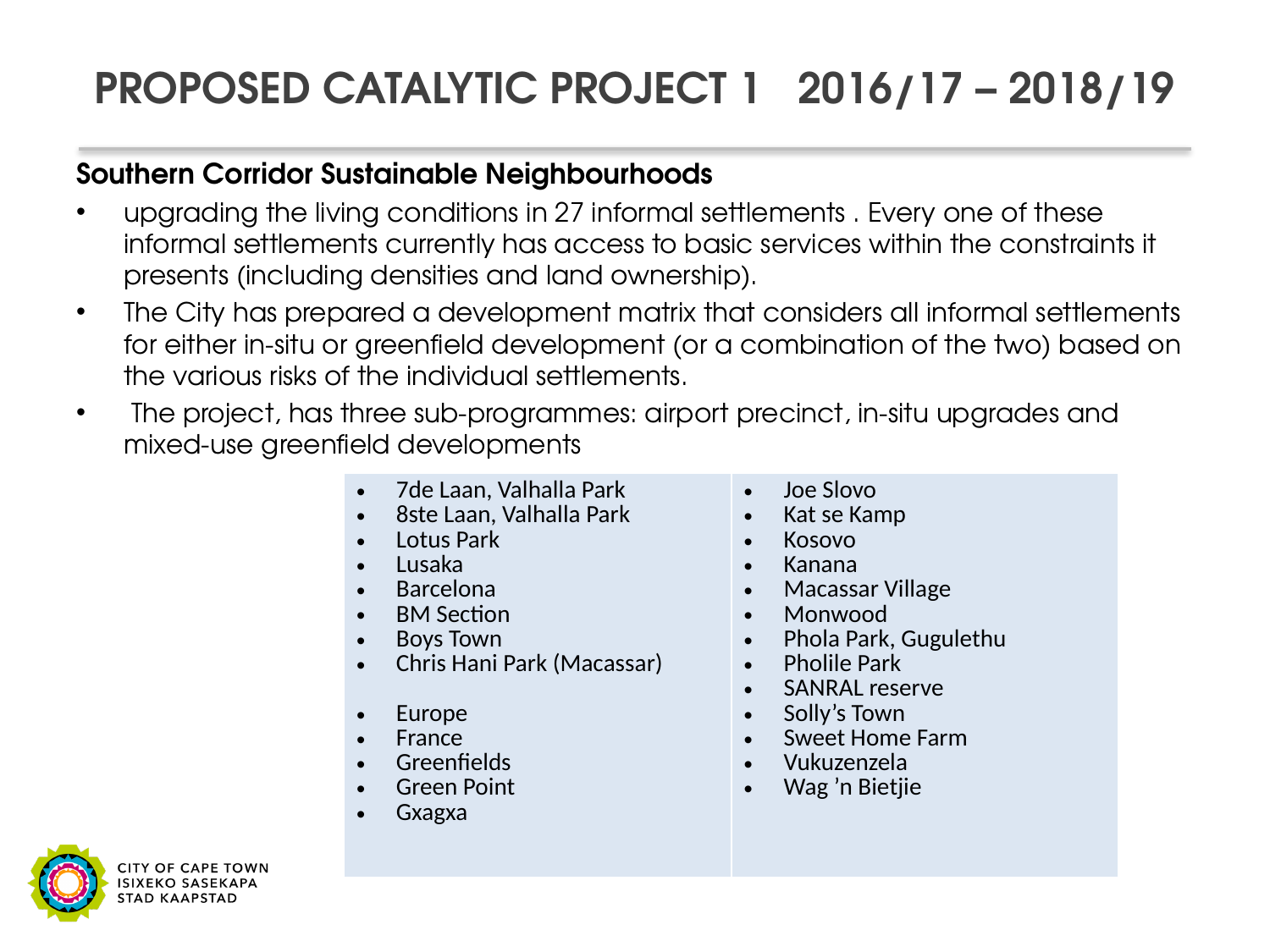

# PROPOSED CATALYTIC PROJECT 1   2016/17 – 2018/19
Southern Corridor Sustainable Neighbourhoods
upgrading the living conditions in 27 informal settlements . Every one of these informal settlements currently has access to basic services within the constraints it presents (including densities and land ownership).
The City has prepared a development matrix that considers all informal settlements for either in-situ or greenfield development (or a combination of the two) based on the various risks of the individual settlements.
 The project, has three sub-programmes: airport precinct, in-situ upgrades and mixed-use greenfield developments

| 7de Laan, Valhalla Park 8ste Laan, Valhalla Park Lotus Park Lusaka Barcelona BM Section Boys Town Chris Hani Park (Macassar) Europe France Greenfields Green Point Gxagxa | Joe Slovo Kat se Kamp Kosovo Kanana Macassar Village Monwood Phola Park, Gugulethu Pholile Park SANRAL reserve Solly’s Town Sweet Home Farm Vukuzenzela Wag ’n Bietjie |
| --- | --- |